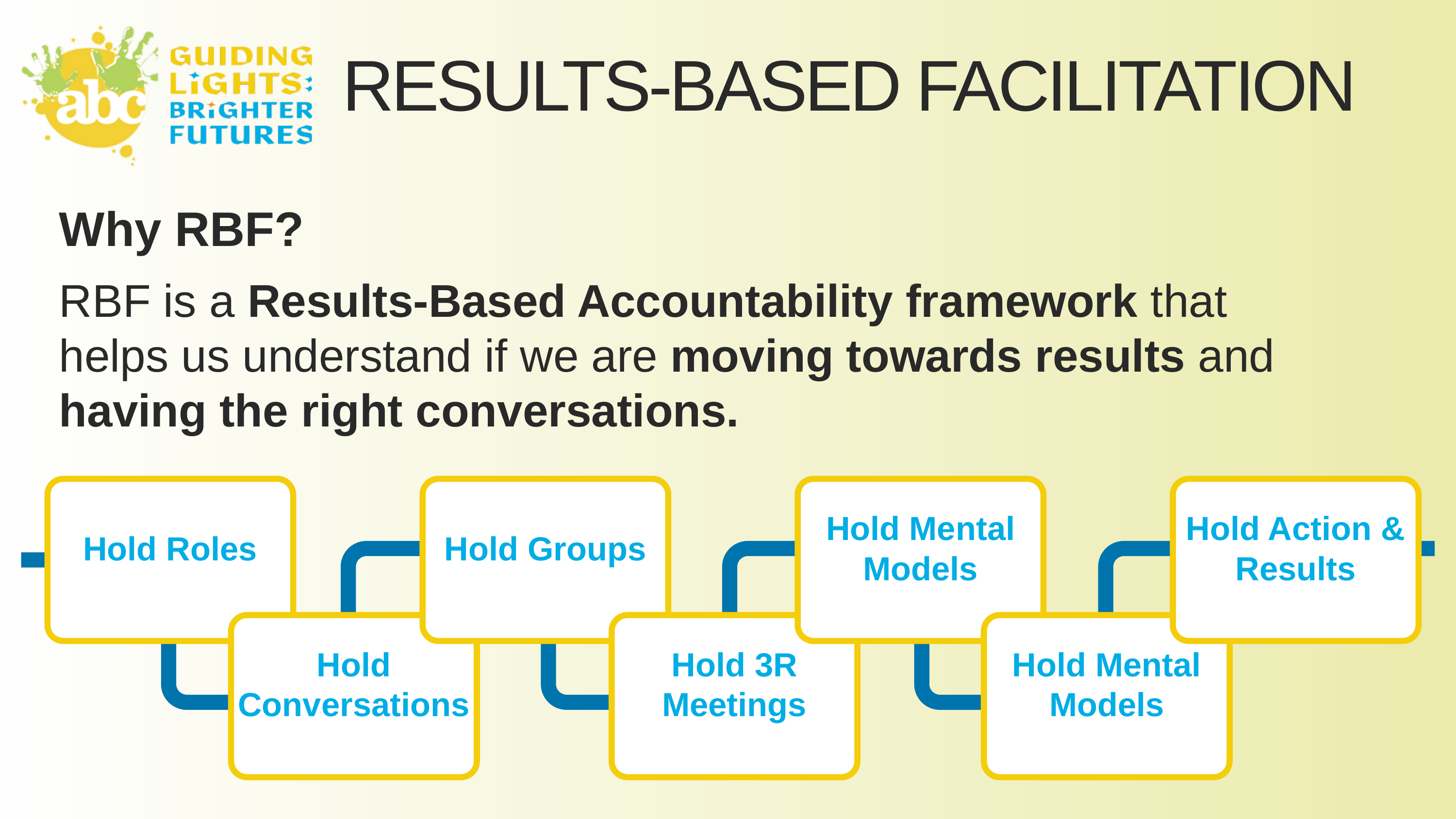

RESULTS-BASED FACILITATION
Why RBF?
RBF is a Results-Based Accountability framework that helps us understand if we are moving towards results and having the right conversations.

Hold Roles

Hold Groups

Hold Mental Models

Hold Action & Results

Hold Conversations

Hold 3R Meetings

Hold Mental Models